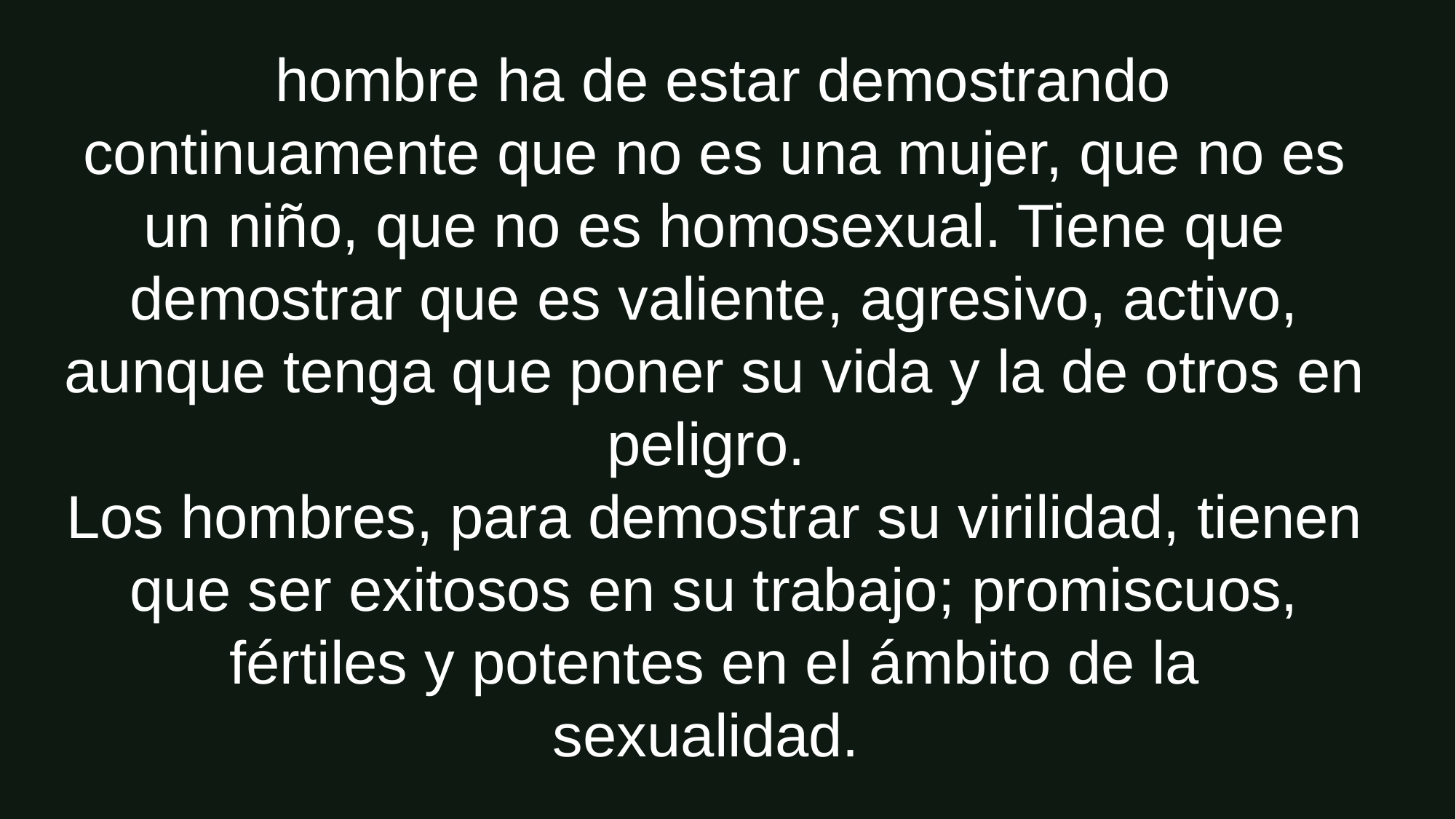

hombre ha de estar demostrando continuamente que no es una mujer, que no es un niño, que no es homosexual. Tiene que demostrar que es valiente, agresivo, activo, aunque tenga que poner su vida y la de otros en peligro.
Los hombres, para demostrar su virilidad, tienen que ser exitosos en su trabajo; promiscuos, fértiles y potentes en el ámbito de la sexualidad.